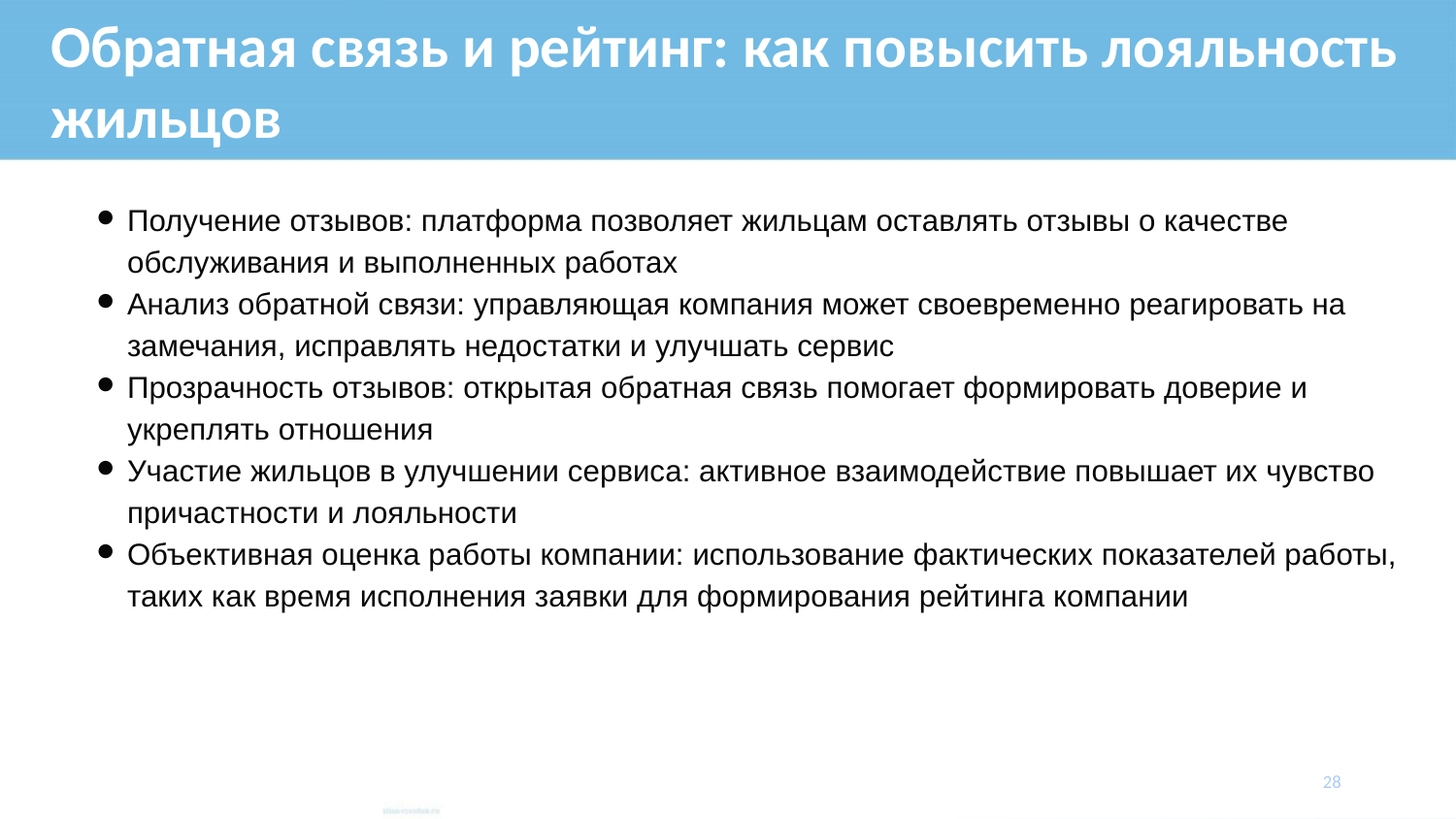

# Обратная связь и рейтинг: как повысить лояльность жильцов
Получение отзывов: платформа позволяет жильцам оставлять отзывы о качестве обслуживания и выполненных работах
Анализ обратной связи: управляющая компания может своевременно реагировать на замечания, исправлять недостатки и улучшать сервис
Прозрачность отзывов: открытая обратная связь помогает формировать доверие и укреплять отношения
Участие жильцов в улучшении сервиса: активное взаимодействие повышает их чувство причастности и лояльности
Объективная оценка работы компании: использование фактических показателей работы, таких как время исполнения заявки для формирования рейтинга компании

28